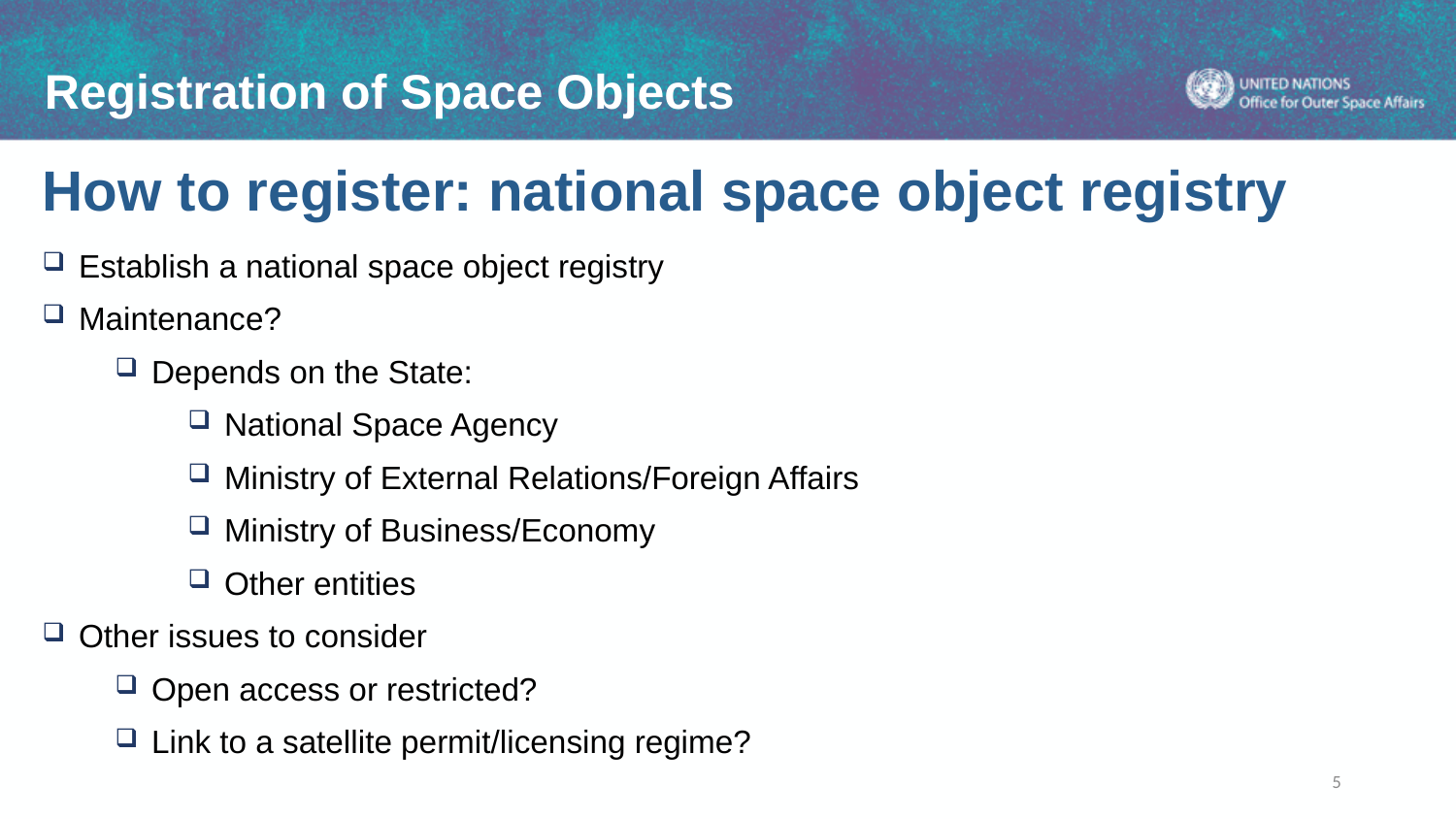

How to register: national space object registry
Establish a national space object registry
Maintenance?
Depends on the State:
National Space Agency
Ministry of External Relations/Foreign Affairs
Ministry of Business/Economy
Other entities
Other issues to consider
Open access or restricted?
Link to a satellite permit/licensing regime?
5